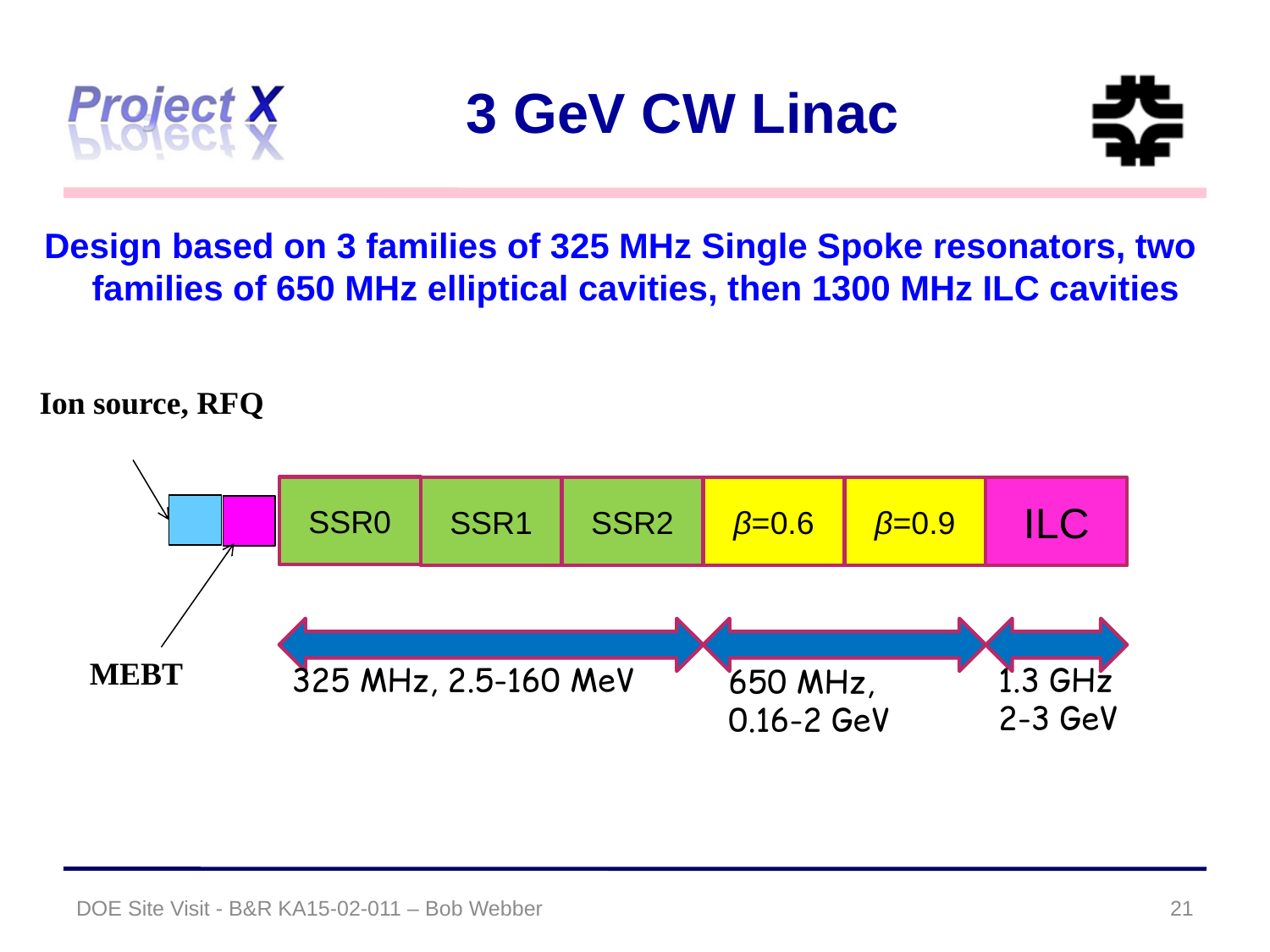

# 3 GeV CW Linac
Design based on 3 families of 325 MHz Single Spoke resonators, two families of 650 MHz elliptical cavities, then 1300 MHz ILC cavities
Ion source, RFQ
SSR0
SSR1
SSR2
β=0.6
β=0.9
ILC

MEBT
325 MHz, 2.5-160 MeV
1.3 GHz
2-3 GeV
650 MHz,
0.16-2 GeV
DOE Site Visit - B&R KA15-02-011 – Bob Webber
21